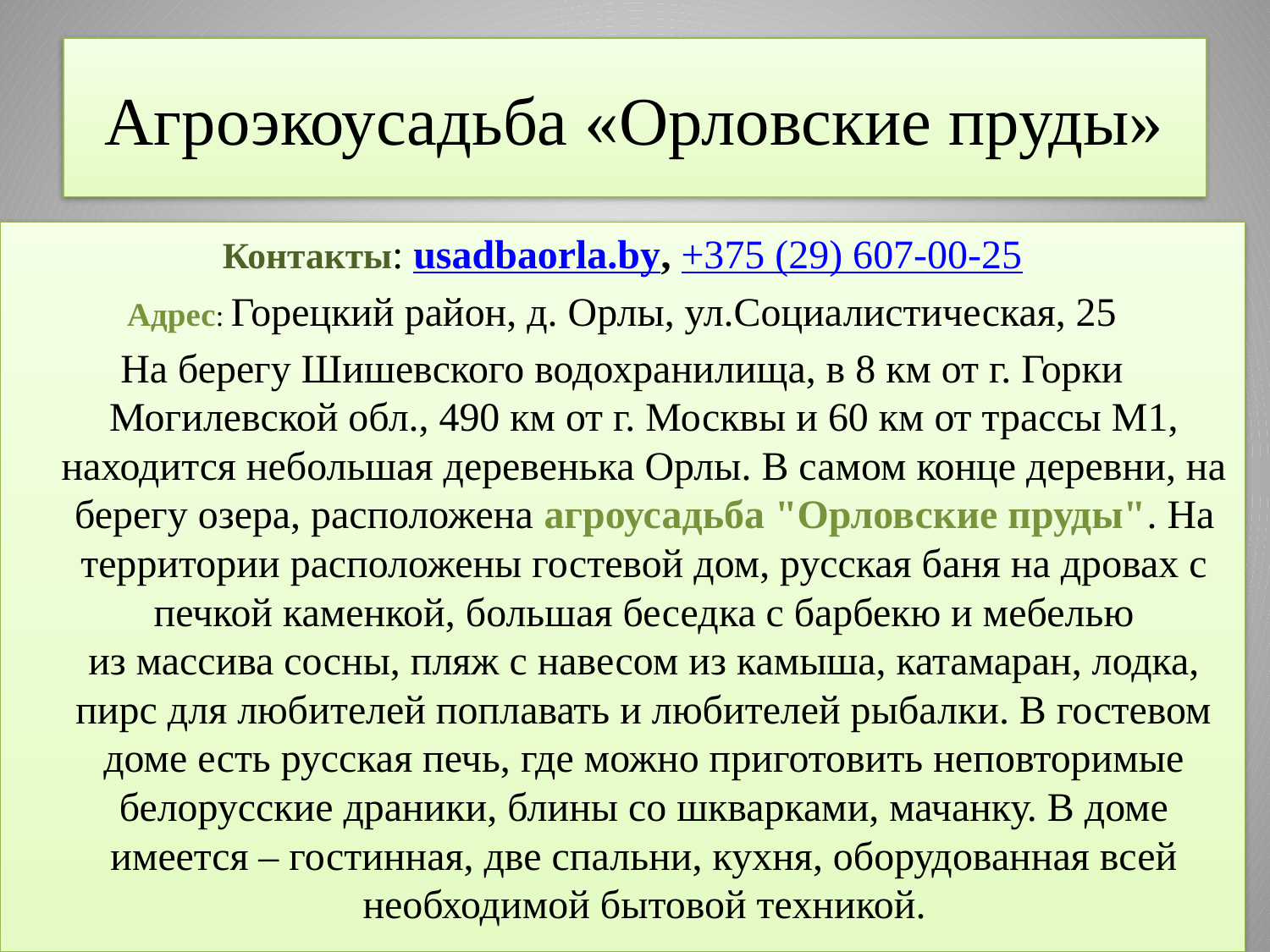

# Агроэкоусадьба «Орловские пруды»
Контакты: usadbaorla.by, +375 (29) 607-00-25
Адрес: Горецкий район, д. Орлы, ул.Социалистическая, 25
На берегу Шишевского водохранилища, в 8 км от г. Горки Могилевской обл., 490 км от г. Москвы и 60 км от трассы М1, находится небольшая деревенька Орлы. В самом конце деревни, на берегу озера, расположена агроусадьба "Орловские пруды". На территории расположены гостевой дом, русская баня на дровах с печкой каменкой, большая беседка с барбекю и мебелью из массива сосны, пляж с навесом из камыша, катамаран, лодка, пирс для любителей поплавать и любителей рыбалки. В гостевом доме есть русская печь, где можно приготовить неповторимые белорусские драники, блины со шкварками, мачанку. В доме имеется – гостинная, две спальни, кухня, оборудованная всей необходимой бытовой техникой.